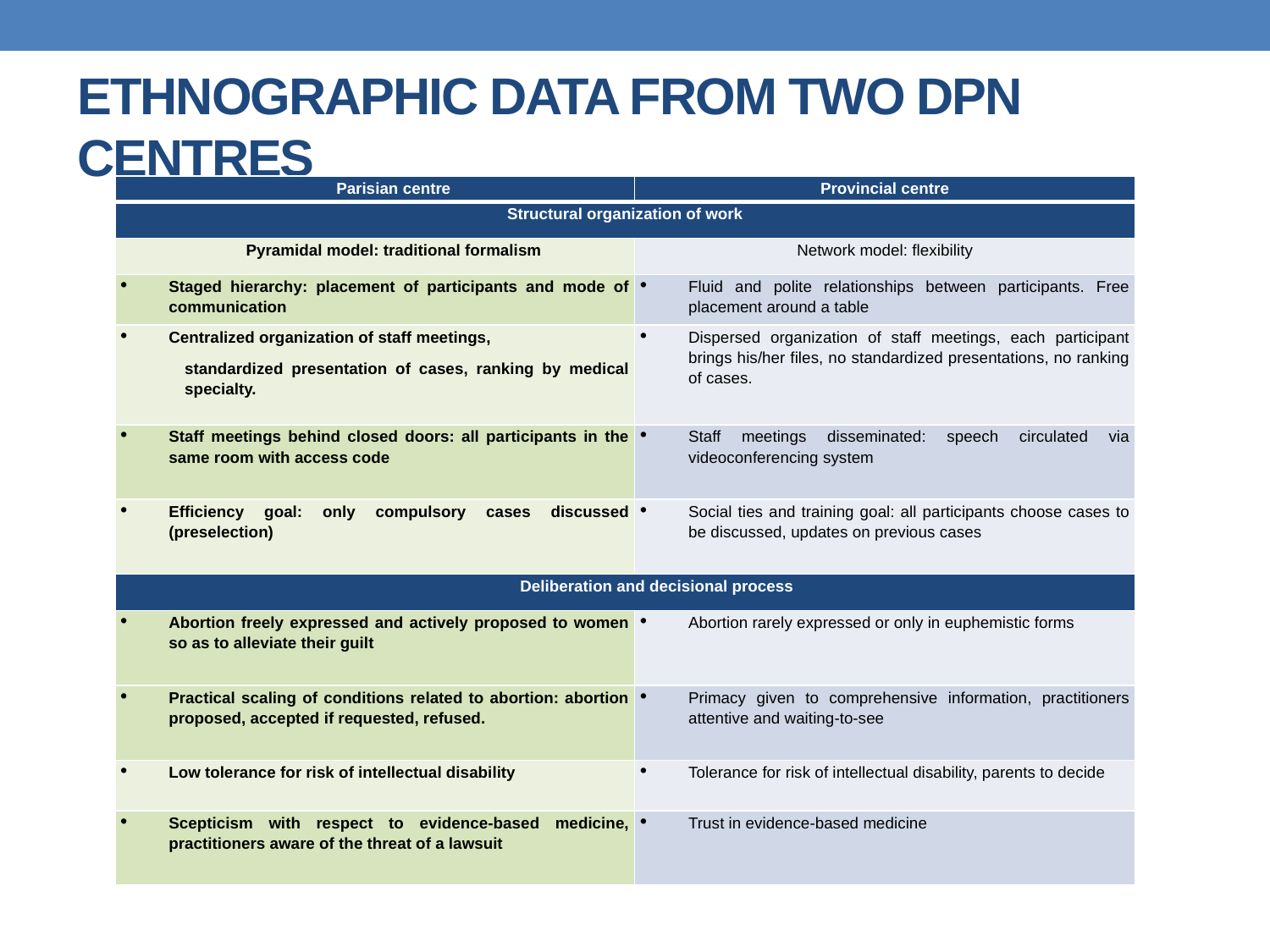

# Ethnographic data from two DPN centres
| Parisian centre | Provincial centre |
| --- | --- |
| Structural organization of work |  |
| Pyramidal model: traditional formalism | Network model: flexibility |
| Staged hierarchy: placement of participants and mode of communication | Fluid and polite relationships between participants. Free placement around a table |
| Centralized organization of staff meetings, standardized presentation of cases, ranking by medical specialty. | Dispersed organization of staff meetings, each participant brings his/her files, no standardized presentations, no ranking of cases. |
| Staff meetings behind closed doors: all participants in the same room with access code | Staff meetings disseminated: speech circulated via videoconferencing system |
| Efficiency goal: only compulsory cases discussed (preselection) | Social ties and training goal: all participants choose cases to be discussed, updates on previous cases |
| Deliberation and decisional process |  |
| Abortion freely expressed and actively proposed to women so as to alleviate their guilt | Abortion rarely expressed or only in euphemistic forms |
| Practical scaling of conditions related to abortion: abortion proposed, accepted if requested, refused. | Primacy given to comprehensive information, practitioners attentive and waiting-to-see |
| Low tolerance for risk of intellectual disability | Tolerance for risk of intellectual disability, parents to decide |
| Scepticism with respect to evidence-based medicine, practitioners aware of the threat of a lawsuit | Trust in evidence-based medicine |